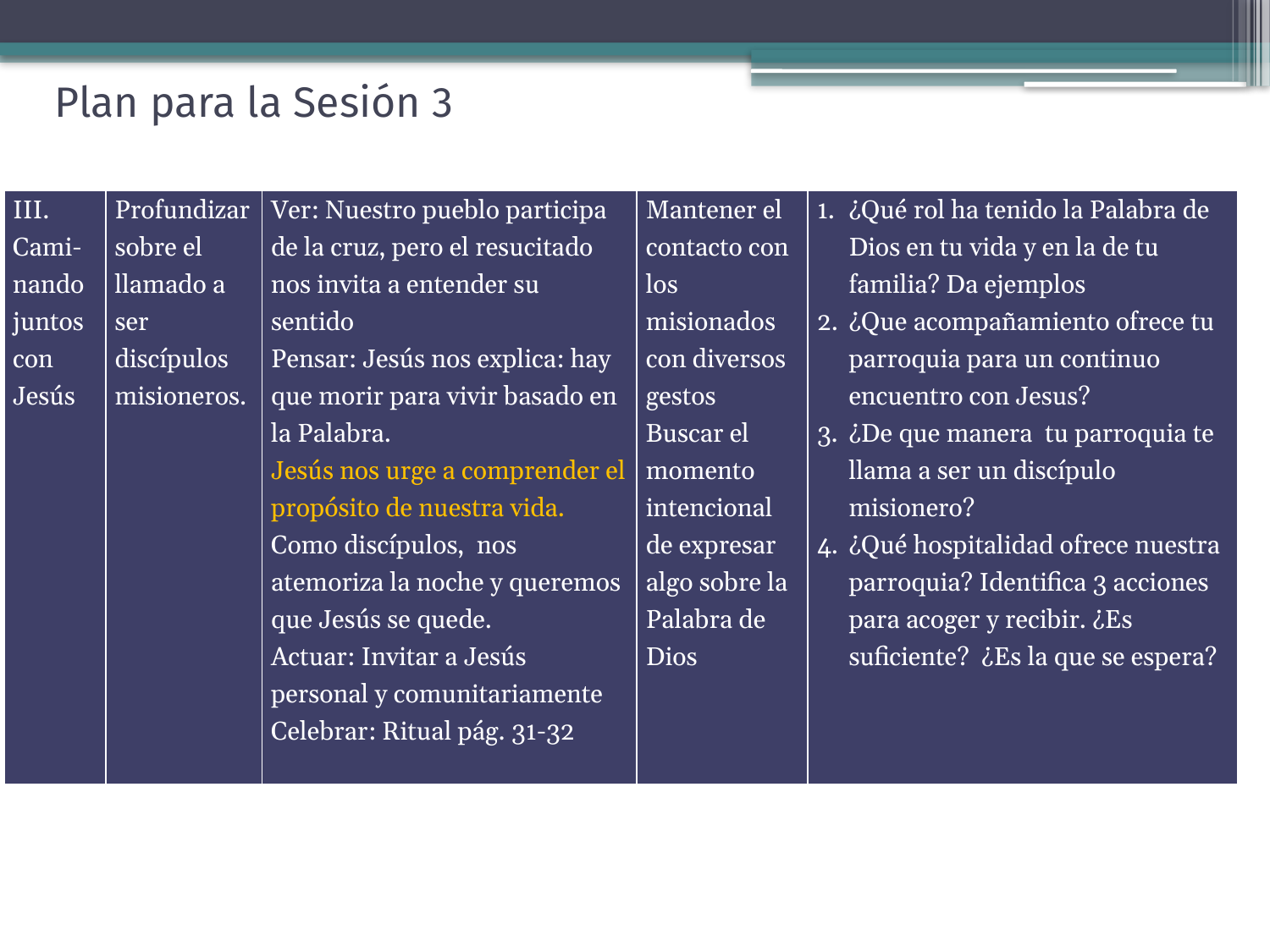

# Plan para la Sesión 3
| III. Cami-nando juntos con Jesús | Profundizar sobre el llamado a ser discípulos misioneros. | Ver: Nuestro pueblo participa de la cruz, pero el resucitado nos invita a entender su sentido Pensar: Jesús nos explica: hay que morir para vivir basado en la Palabra. Jesús nos urge a comprender el propósito de nuestra vida. Como discípulos, nos atemoriza la noche y queremos que Jesús se quede. Actuar: Invitar a Jesús personal y comunitariamente Celebrar: Ritual pág. 31-32 | Mantener el contacto con los misionados con diversos gestos Buscar el momento intencional de expresar algo sobre la Palabra de Dios | ¿Qué rol ha tenido la Palabra de Dios en tu vida y en la de tu familia? Da ejemplos ¿Que acompañamiento ofrece tu parroquia para un continuo encuentro con Jesus? ¿De que manera tu parroquia te llama a ser un discípulo misionero? ¿Qué hospitalidad ofrece nuestra parroquia? Identifica 3 acciones para acoger y recibir. ¿Es suficiente? ¿Es la que se espera? |
| --- | --- | --- | --- | --- |